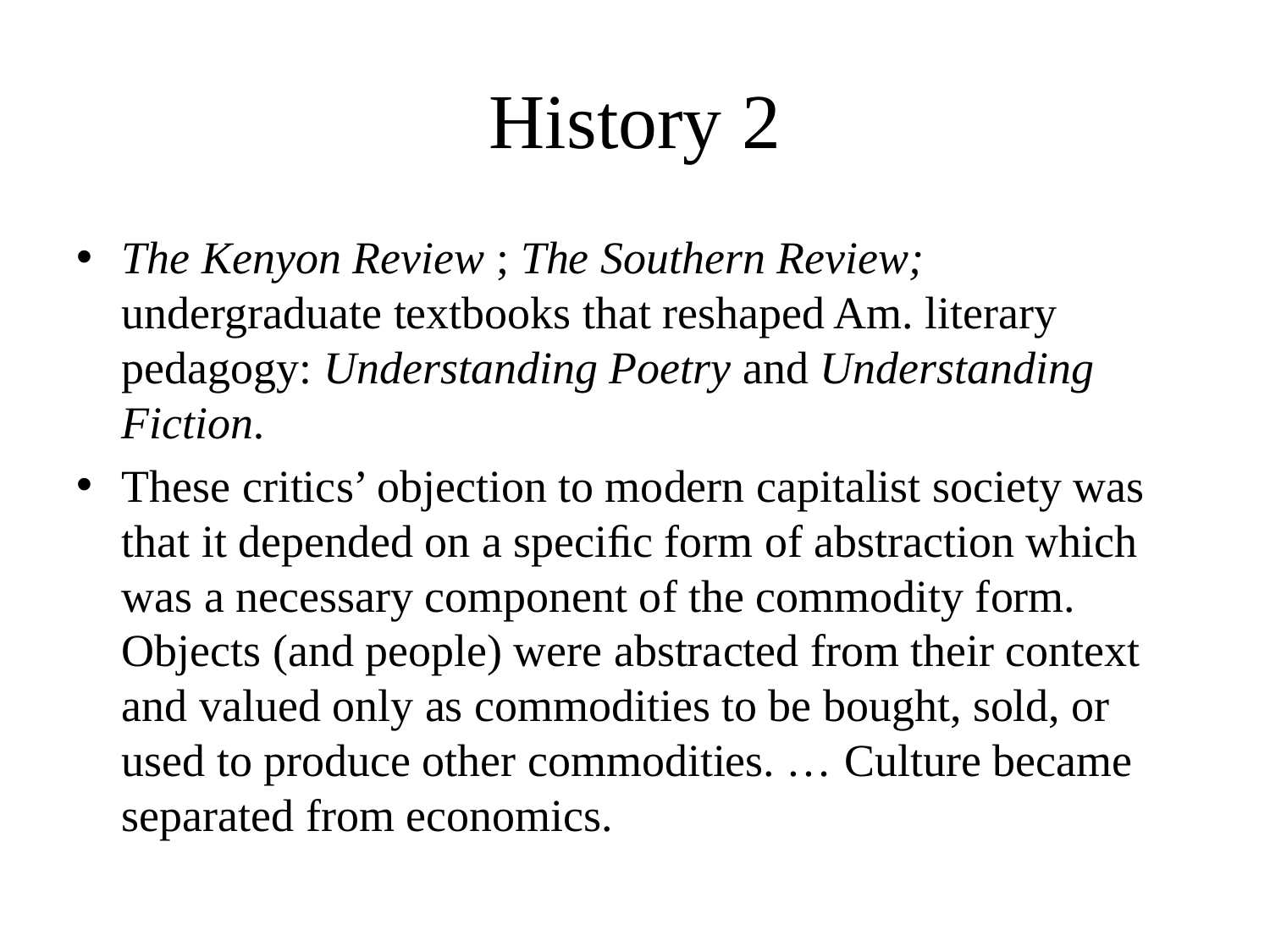

# History 2
The Kenyon Review ; The Southern Review; undergraduate textbooks that reshaped Am. literary pedagogy: Understanding Poetry and Understanding Fiction.
These critics’ objection to modern capitalist society was that it depended on a speciﬁc form of abstraction which was a necessary component of the commodity form. Objects (and people) were abstracted from their context and valued only as commodities to be bought, sold, or used to produce other commodities. … Culture became separated from economics.